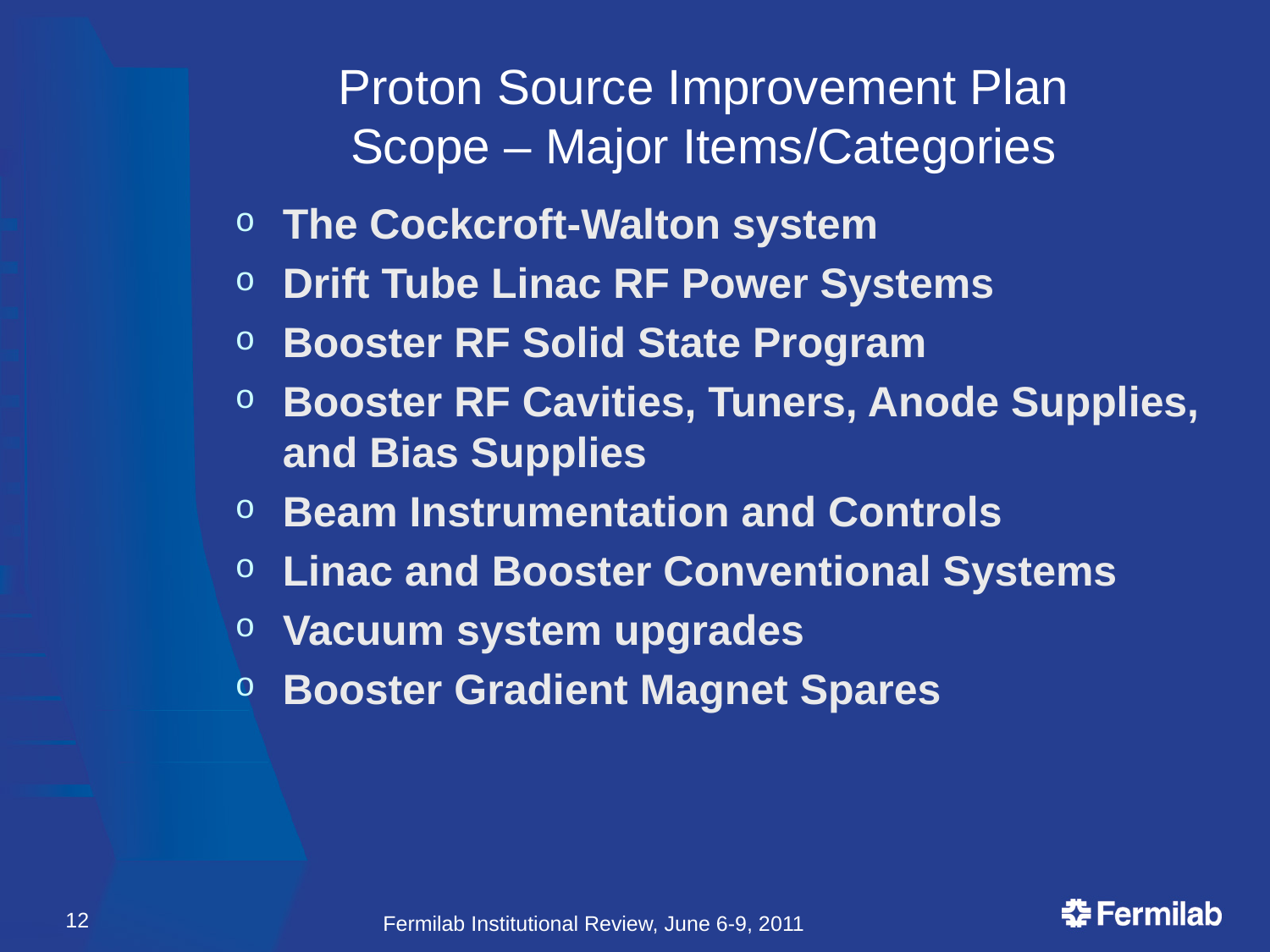

# Proton Source Improvement Plan Scope – Major Items/Categories
The Cockcroft-Walton system
Drift Tube Linac RF Power Systems
Booster RF Solid State Program
Booster RF Cavities, Tuners, Anode Supplies, and Bias Supplies
Beam Instrumentation and Controls
Linac and Booster Conventional Systems
Vacuum system upgrades
Booster Gradient Magnet Spares
12
Fermilab Institutional Review, June 6-9, 2011